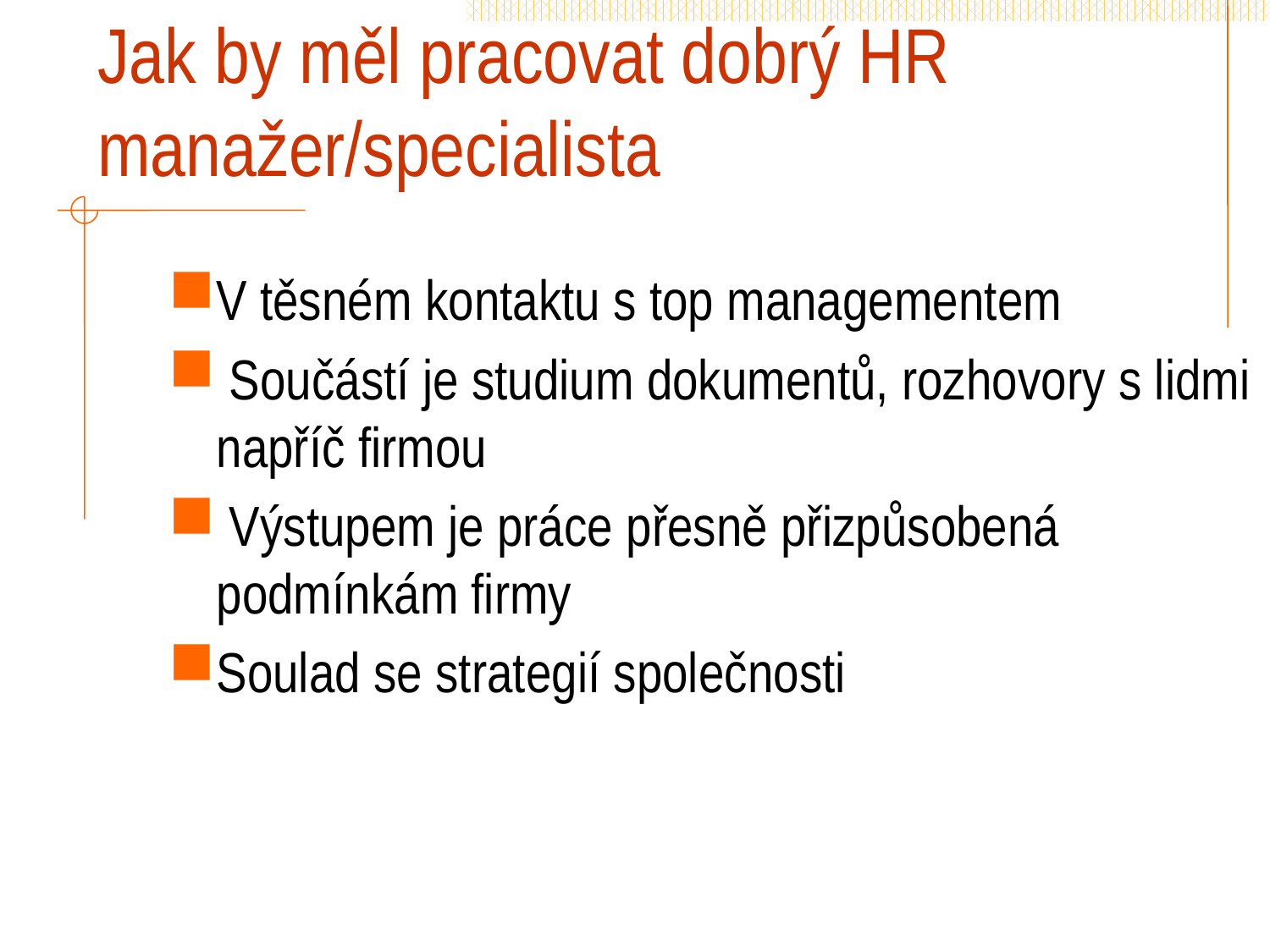

# Jak by měl pracovat dobrý HR manažer/specialista
V těsném kontaktu s top managementem
 Součástí je studium dokumentů, rozhovory s lidmi napříč firmou
 Výstupem je práce přesně přizpůsobená podmínkám firmy
Soulad se strategií společnosti